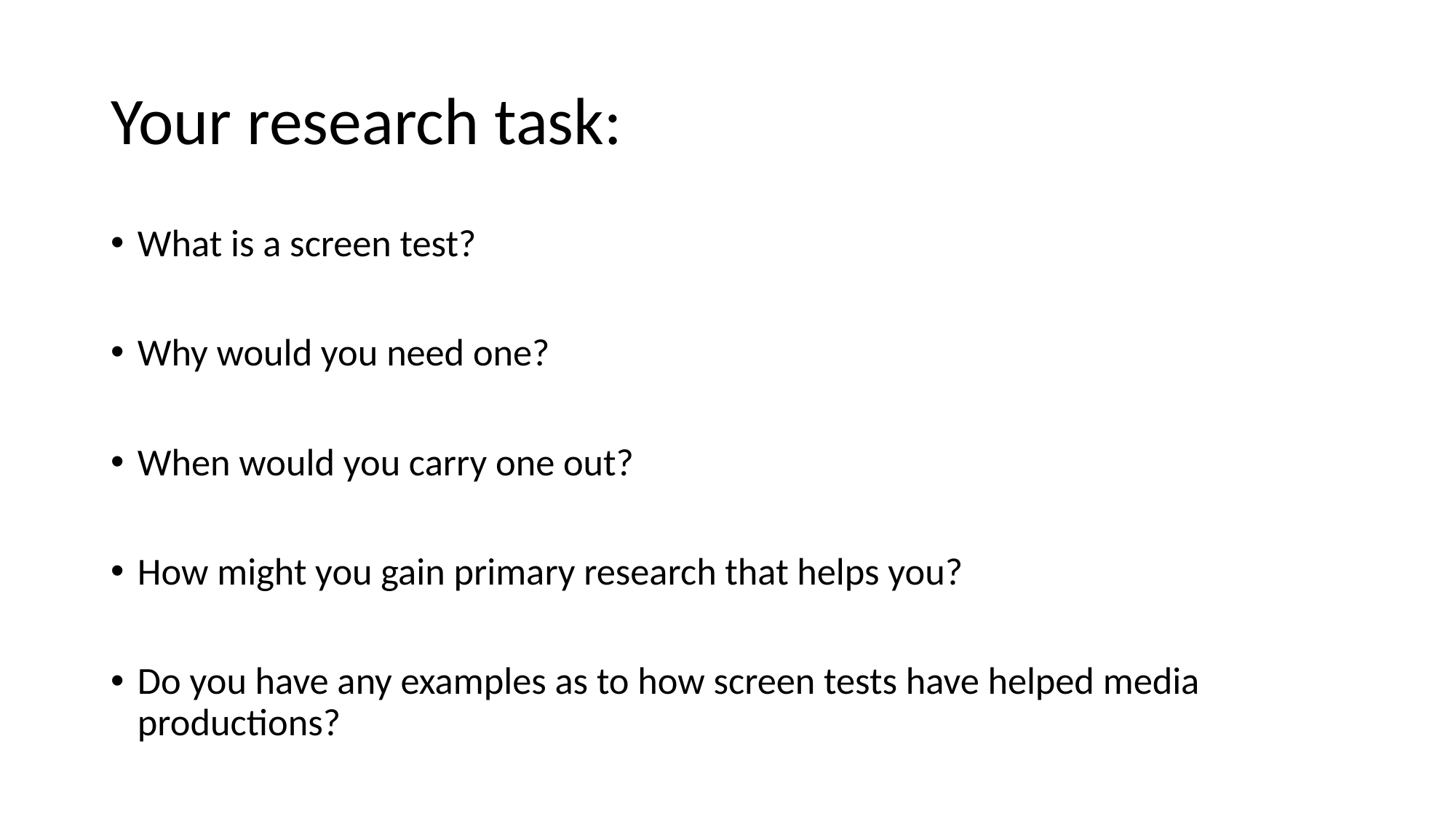

# Your research task:
What is a screen test?

Why would you need one?

When would you carry one out?

How might you gain primary research that helps you?

Do you have any examples as to how screen tests have helped media productions?